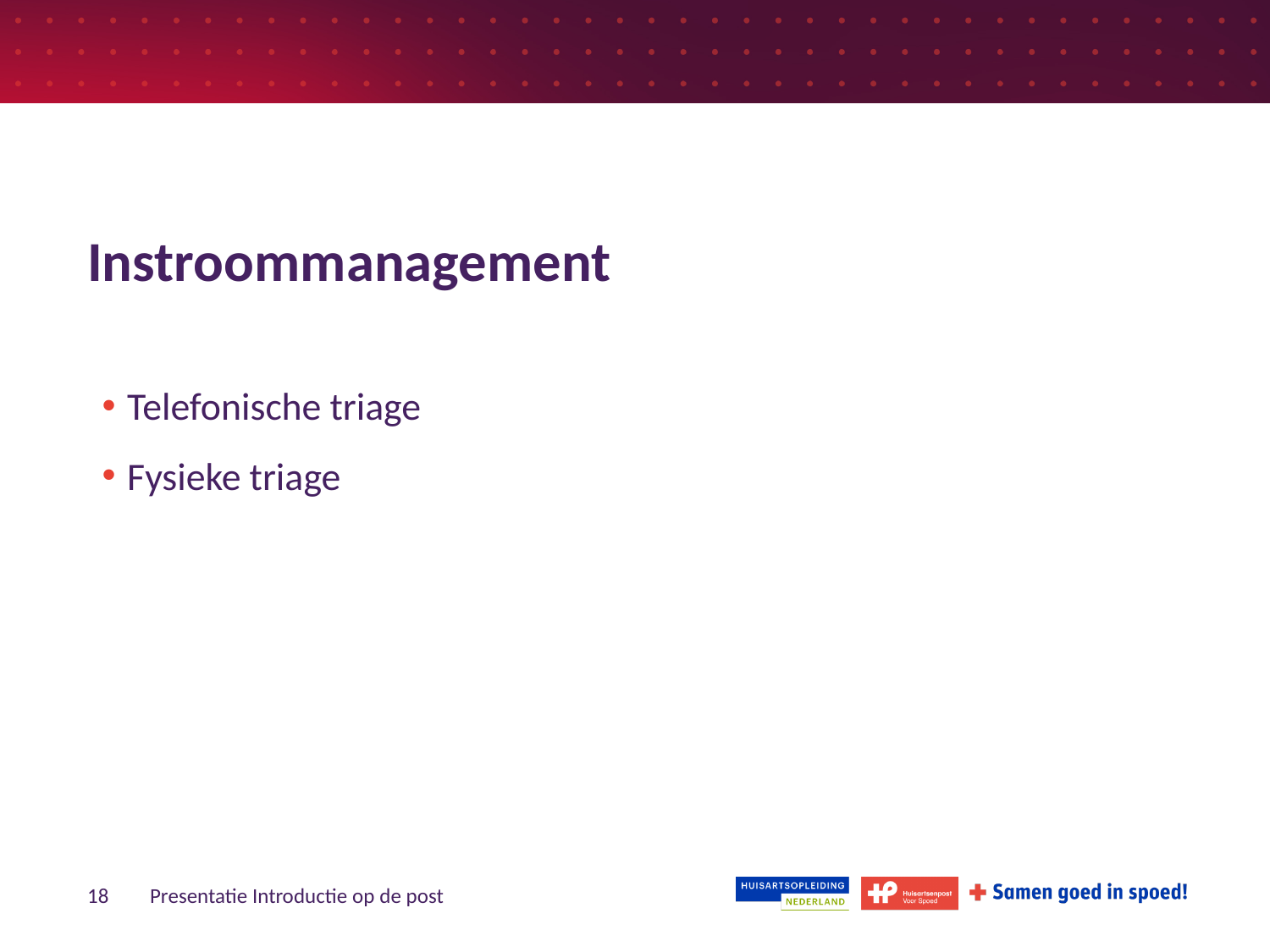

# Instroommanagement
Telefonische triage
Fysieke triage
18
Presentatie Introductie op de post